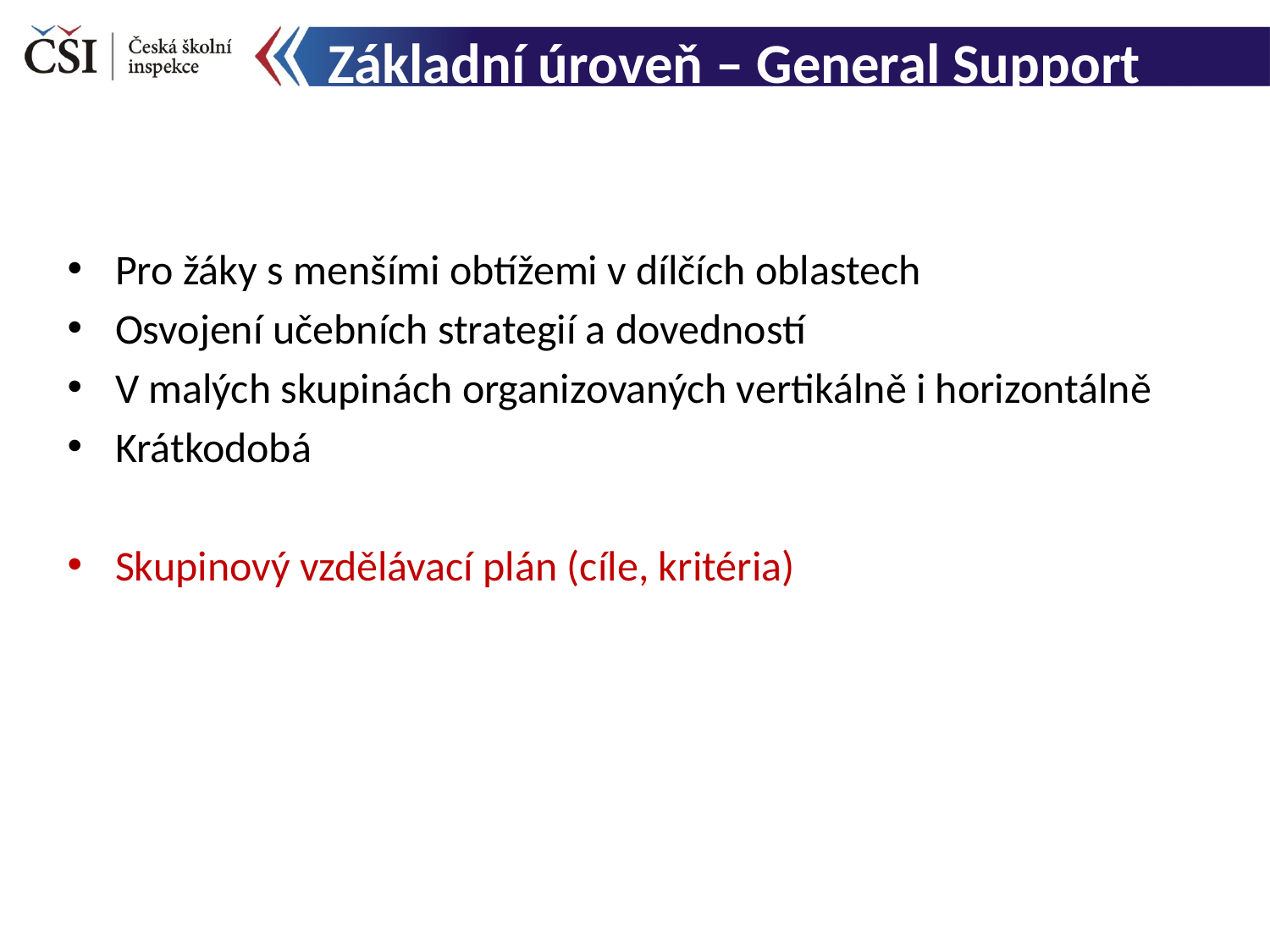

# Základní úroveň – General Support
Pro žáky s menšími obtížemi v dílčích oblastech
Osvojení učebních strategií a dovedností
V malých skupinách organizovaných vertikálně i horizontálně
Krátkodobá

Skupinový vzdělávací plán (cíle, kritéria)